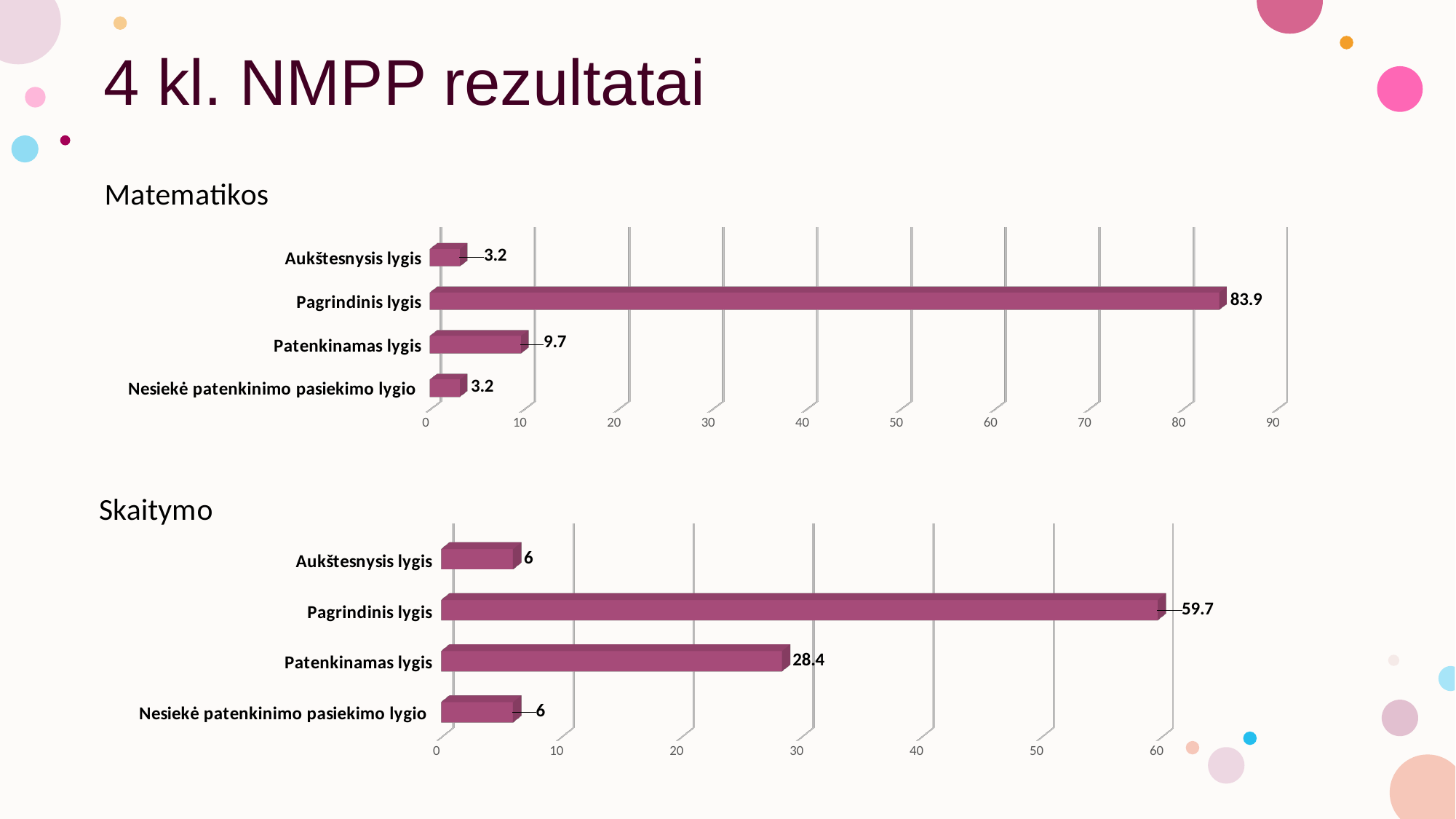

# 4 kl. NMPP rezultatai

[unsupported chart]

[unsupported chart]